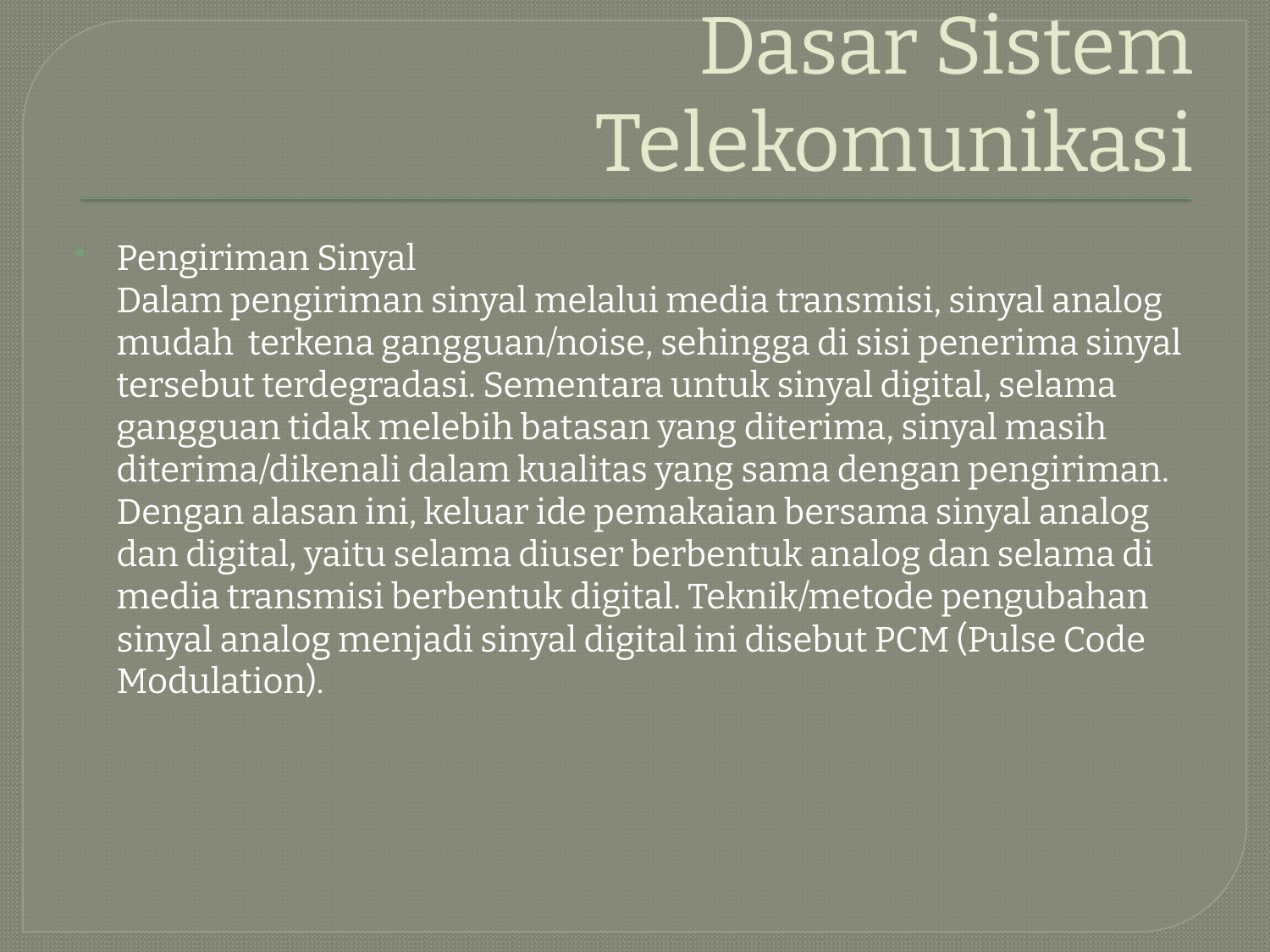

# Dasar Sistem Telekomunikasi
Pengiriman Sinyal
	Dalam pengiriman sinyal melalui media transmisi, sinyal analog mudah  terkena gangguan/noise, sehingga di sisi penerima sinyal tersebut terdegradasi. Sementara untuk sinyal digital, selama gangguan tidak melebih batasan yang diterima, sinyal masih diterima/dikenali dalam kualitas yang sama dengan pengiriman. Dengan alasan ini, keluar ide pemakaian bersama sinyal analog dan digital, yaitu selama diuser berbentuk analog dan selama di media transmisi berbentuk digital. Teknik/metode pengubahan sinyal analog menjadi sinyal digital ini disebut PCM (Pulse Code Modulation).